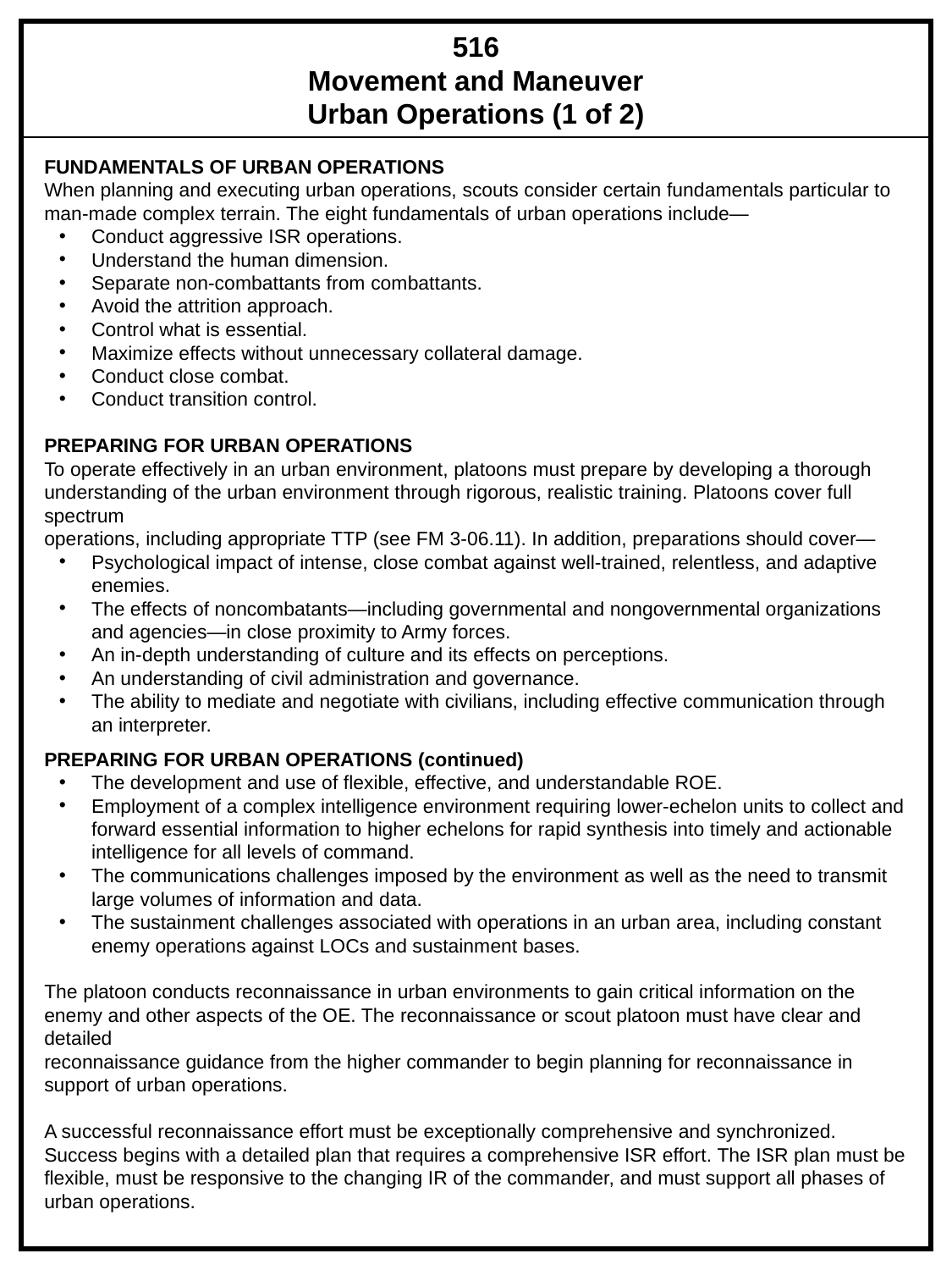

516
Movement and Maneuver
Urban Operations (1 of 2)
FUNDAMENTALS OF URBAN OPERATIONS
When planning and executing urban operations, scouts consider certain fundamentals particular to man-made complex terrain. The eight fundamentals of urban operations include—
Conduct aggressive ISR operations.
Understand the human dimension.
Separate non-combattants from combattants.
Avoid the attrition approach.
Control what is essential.
Maximize effects without unnecessary collateral damage.
Conduct close combat.
Conduct transition control.

PREPARING FOR URBAN OPERATIONS
To operate effectively in an urban environment, platoons must prepare by developing a thorough
understanding of the urban environment through rigorous, realistic training. Platoons cover full spectrum
operations, including appropriate TTP (see FM 3-06.11). In addition, preparations should cover—
Psychological impact of intense, close combat against well-trained, relentless, and adaptive enemies.
The effects of noncombatants—including governmental and nongovernmental organizations and agencies—in close proximity to Army forces.
An in-depth understanding of culture and its effects on perceptions.
An understanding of civil administration and governance.
The ability to mediate and negotiate with civilians, including effective communication through an interpreter.
PREPARING FOR URBAN OPERATIONS (continued)
The development and use of flexible, effective, and understandable ROE.
Employment of a complex intelligence environment requiring lower-echelon units to collect and forward essential information to higher echelons for rapid synthesis into timely and actionable intelligence for all levels of command.
The communications challenges imposed by the environment as well as the need to transmit large volumes of information and data.
The sustainment challenges associated with operations in an urban area, including constant enemy operations against LOCs and sustainment bases.

The platoon conducts reconnaissance in urban environments to gain critical information on the enemy and other aspects of the OE. The reconnaissance or scout platoon must have clear and detailed
reconnaissance guidance from the higher commander to begin planning for reconnaissance in support of urban operations.

A successful reconnaissance effort must be exceptionally comprehensive and synchronized. Success begins with a detailed plan that requires a comprehensive ISR effort. The ISR plan must be flexible, must be responsive to the changing IR of the commander, and must support all phases of urban operations.